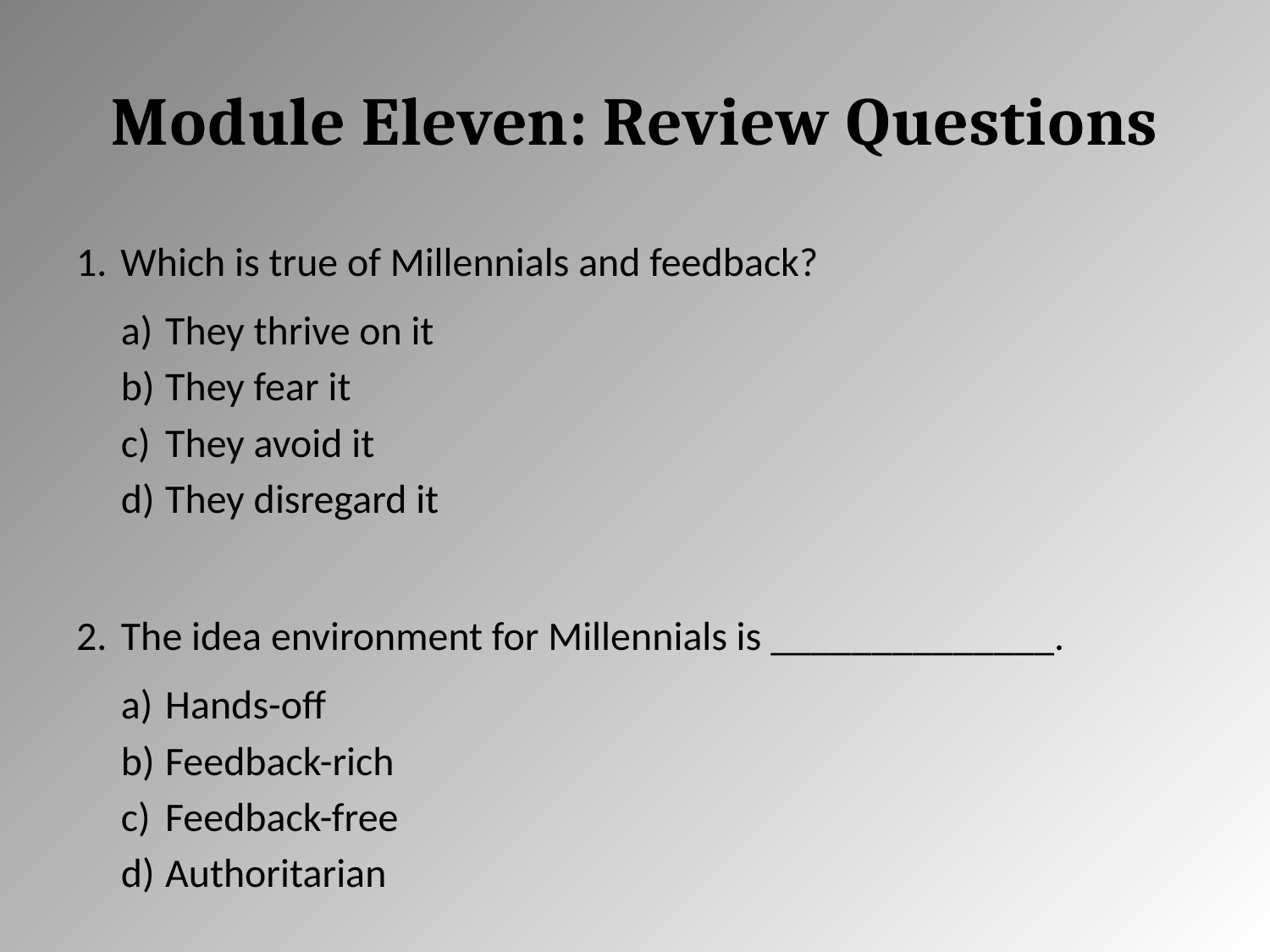

# Module Eleven: Review Questions
Which is true of Millennials and feedback?
They thrive on it
They fear it
They avoid it
They disregard it

The idea environment for Millennials is ______________.
Hands-off
Feedback-rich
Feedback-free
Authoritarian